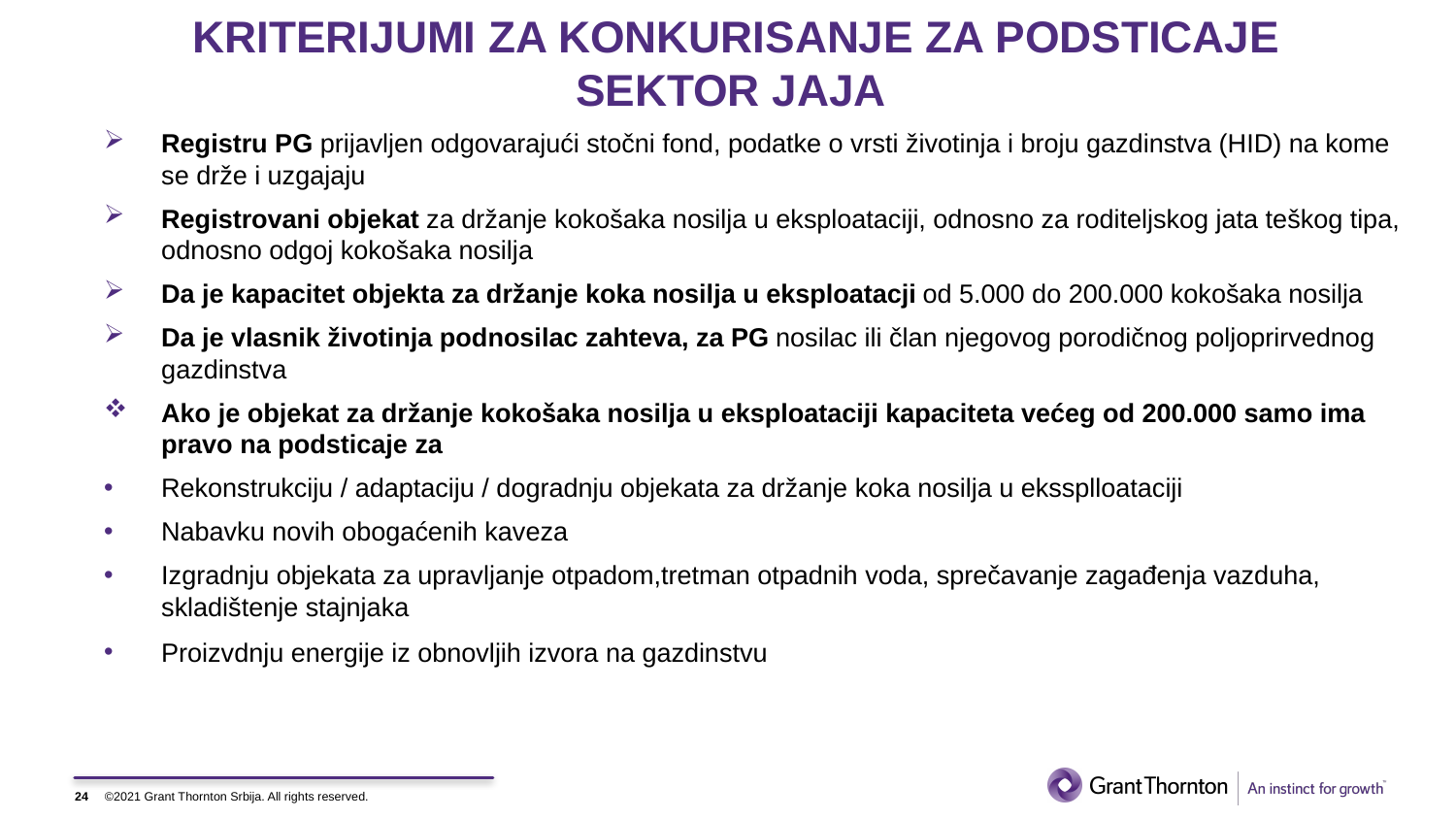

# KRITERIJUMI ZA KONKURISANJE ZA PODSTICAJE SEKTOR JAJA
Registru PG prijavljen odgovarajući stočni fond, podatke o vrsti životinja i broju gazdinstva (HID) na kome se drže i uzgajaju
Registrovani objekat za držanje kokošaka nosilja u eksploataciji, odnosno za roditeljskog jata teškog tipa, odnosno odgoj kokošaka nosilja
Da je kapacitet objekta za držanje koka nosilja u eksploatacji od 5.000 do 200.000 kokošaka nosilja
Da je vlasnik životinja podnosilac zahteva, za PG nosilac ili član njegovog porodičnog poljoprirvednog gazdinstva
Ako je objekat za držanje kokošaka nosilja u eksploataciji kapaciteta većeg od 200.000 samo ima pravo na podsticaje za
Rekonstrukciju / adaptaciju / dogradnju objekata za držanje koka nosilja u ekssplloataciji
Nabavku novih obogaćenih kaveza
Izgradnju objekata za upravljanje otpadom,tretman otpadnih voda, sprečavanje zagađenja vazduha, skladištenje stajnjaka
Proizvdnju energije iz obnovljih izvora na gazdinstvu

24